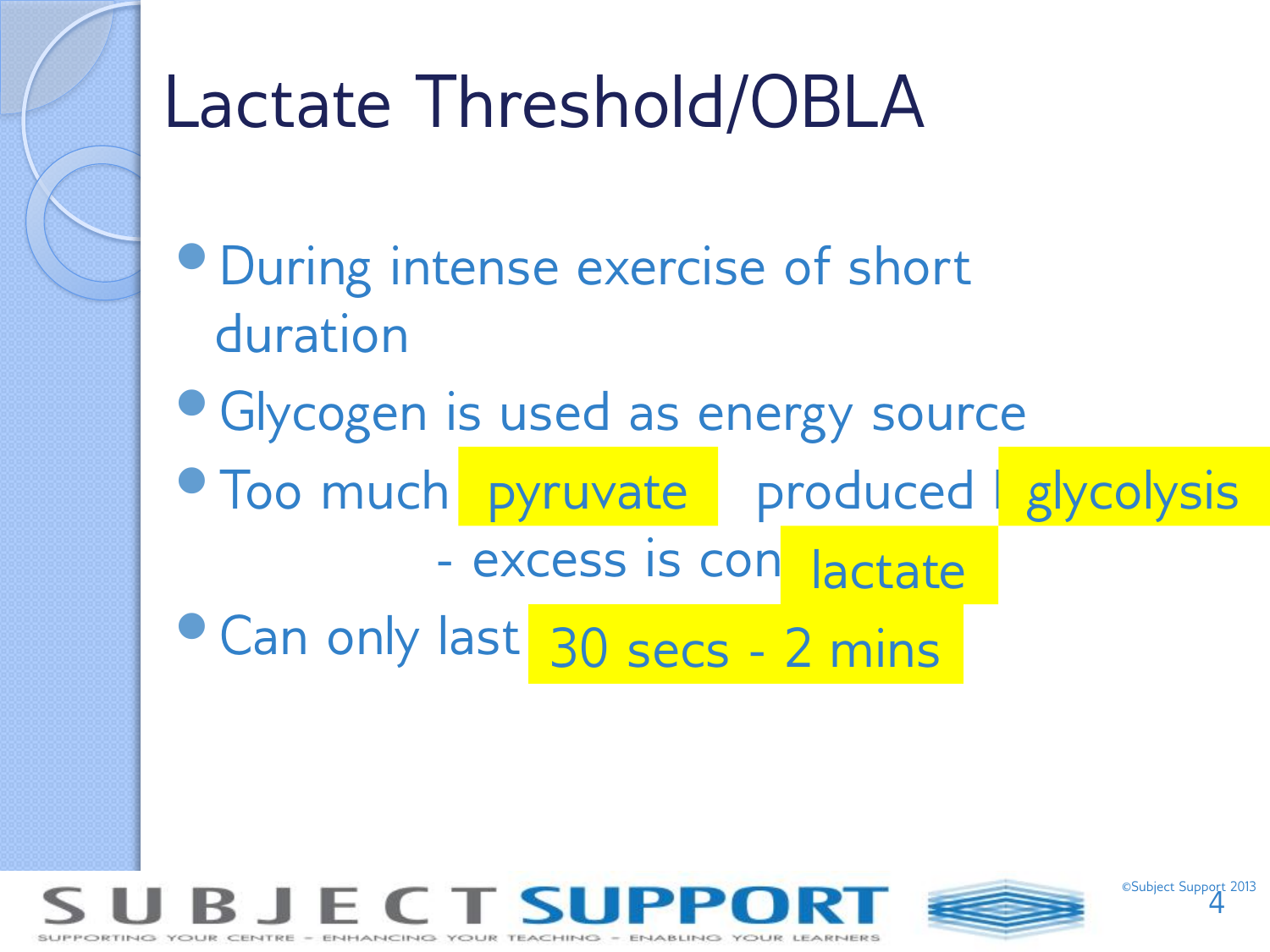

# Lactate Threshold/OBLA
During intense exercise of short duration
Glycogen is used as energy source
Too much                  produced by                    - excess is converted to
Can only last

pyruvate
glycolysis
lactate
30 secs - 2 mins
4